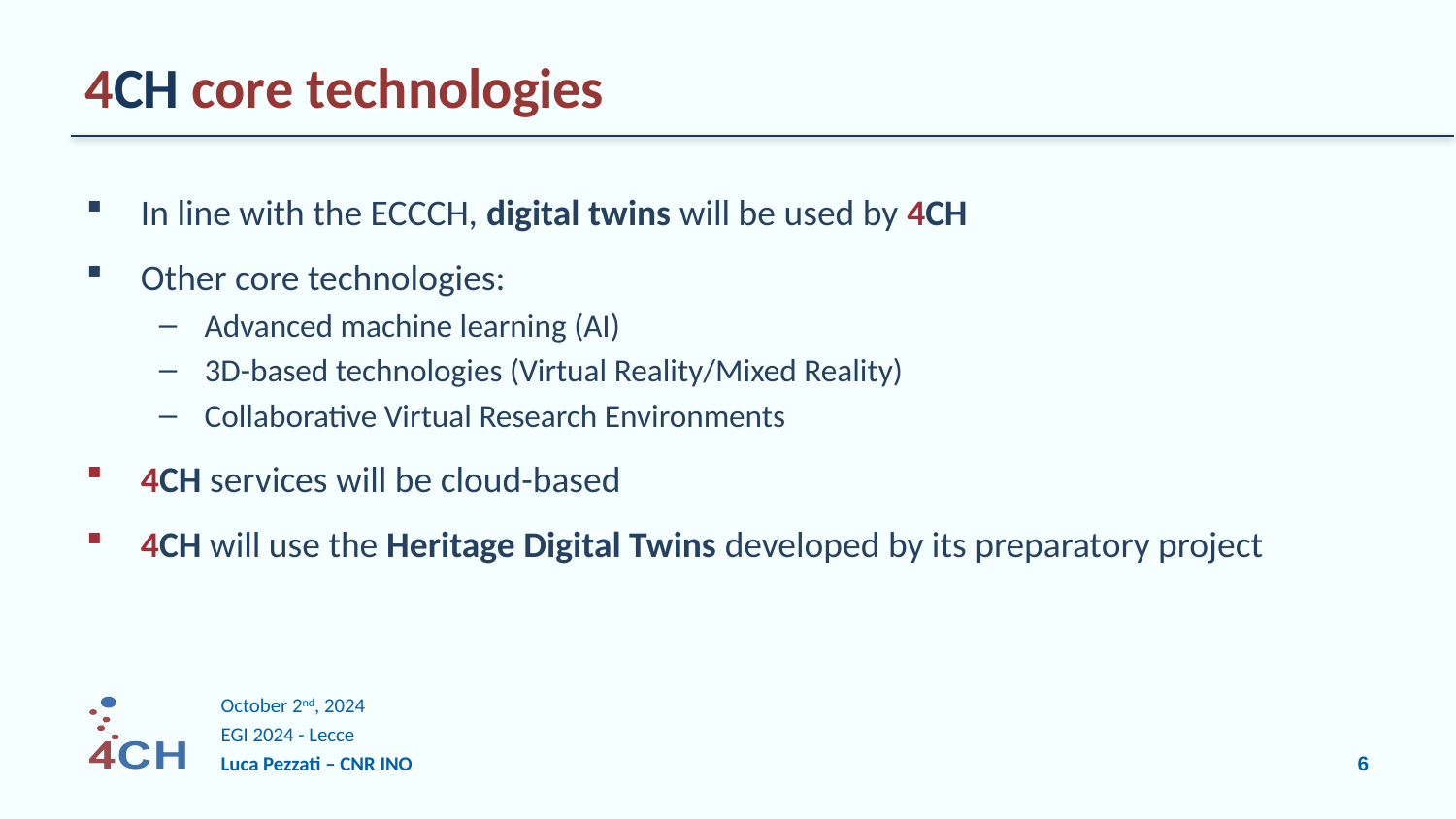

# 4CH core technologies
In line with the ECCCH, digital twins will be used by 4CH
Other core technologies:
Advanced machine learning (AI)
3D-based technologies (Virtual Reality/Mixed Reality)
Collaborative Virtual Research Environments
4CH services will be cloud-based
4CH will use the Heritage Digital Twins developed by its preparatory project

October 2nd, 2024
EGI 2024 - Lecce
Luca Pezzati – CNR INO
6